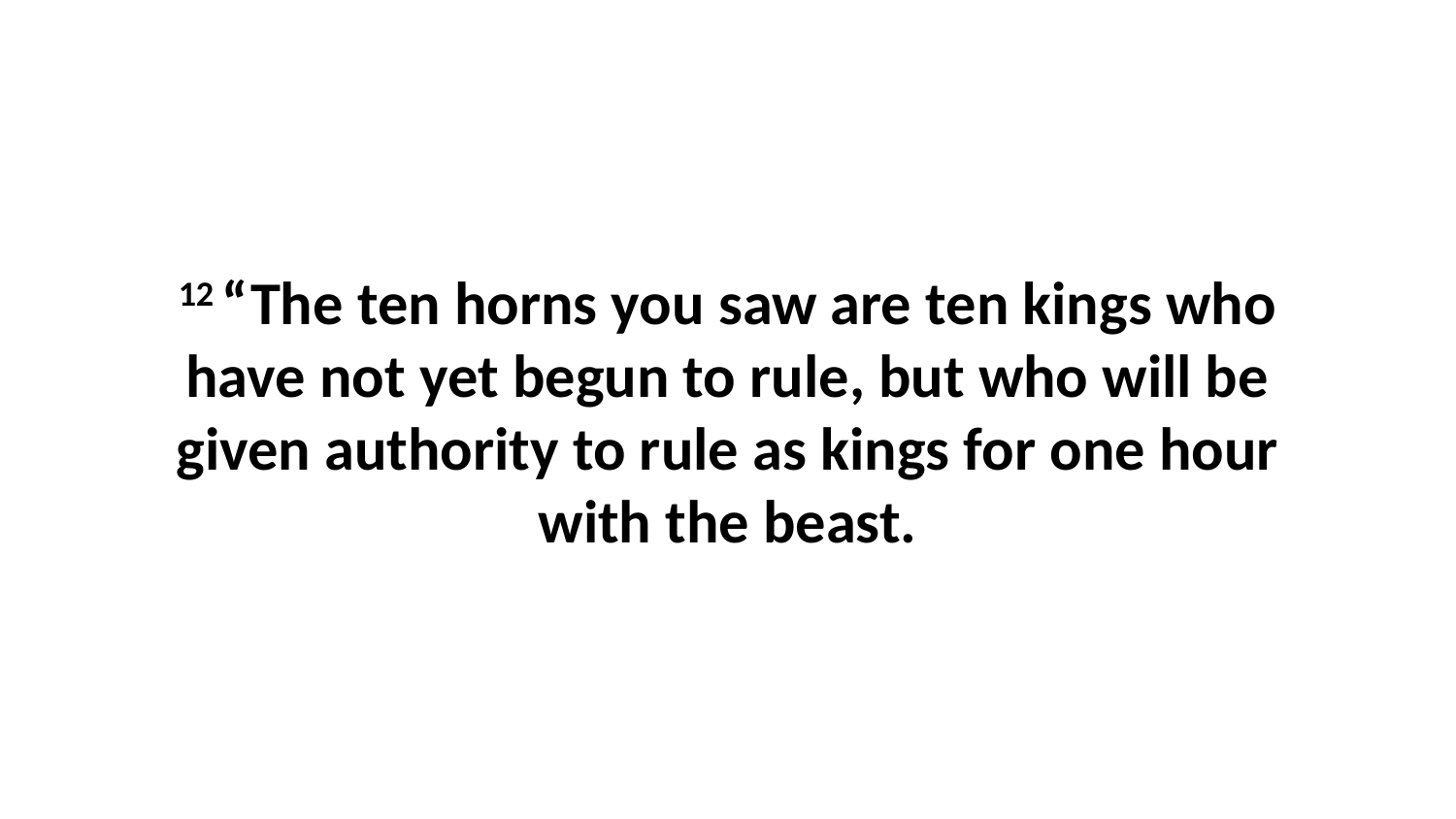

12 “The ten horns you saw are ten kings who have not yet begun to rule, but who will be given authority to rule as kings for one hour with the beast.